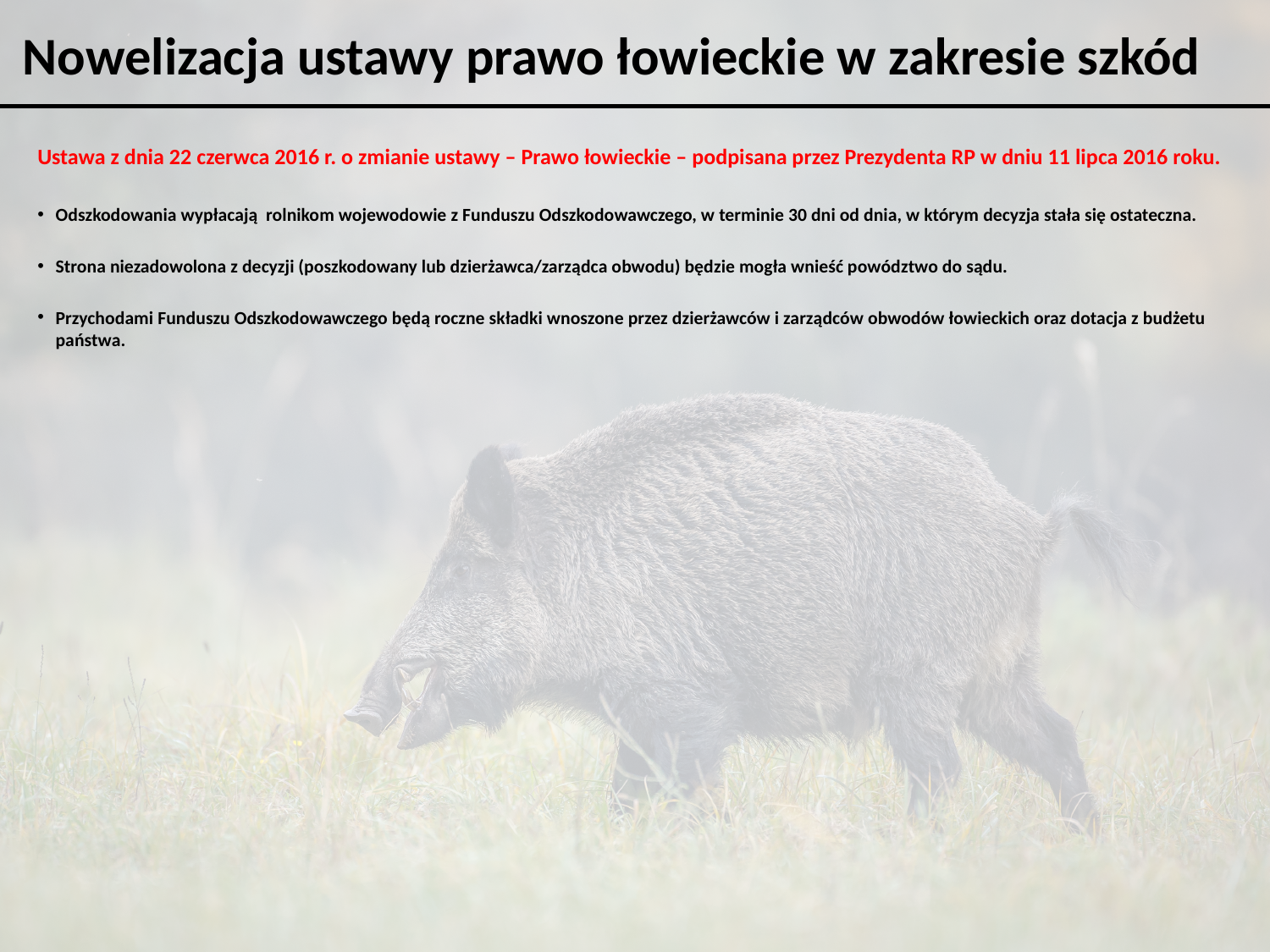

Nowelizacja ustawy prawo łowieckie w zakresie szkód
Ustawa z dnia 22 czerwca 2016 r. o zmianie ustawy – Prawo łowieckie – podpisana przez Prezydenta RP w dniu 11 lipca 2016 roku.

Odszkodowania wypłacają  rolnikom wojewodowie z Funduszu Odszkodowawczego, w terminie 30 dni od dnia, w którym decyzja stała się ostateczna.

Strona niezadowolona z decyzji (poszkodowany lub dzierżawca/zarządca obwodu) będzie mogła wnieść powództwo do sądu.

Przychodami Funduszu Odszkodowawczego będą roczne składki wnoszone przez dzierżawców i zarządców obwodów łowieckich oraz dotacja z budżetu państwa.